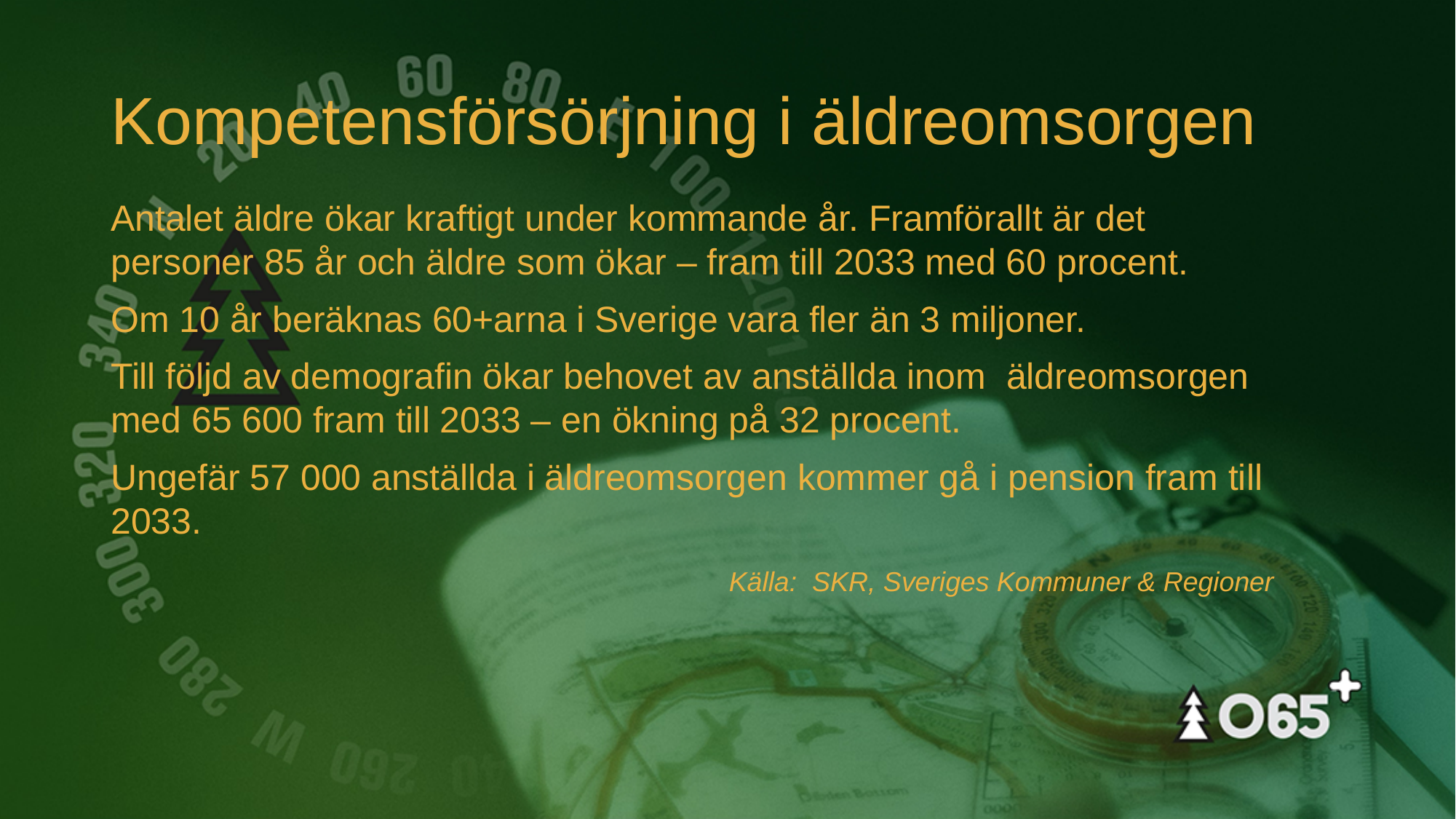

# Kompetensförsörjning i äldreomsorgen
Antalet äldre ökar kraftigt under kommande år. Framförallt är det personer 85 år och äldre som ökar – fram till 2033 med 60 procent.
Om 10 år beräknas 60+arna i Sverige vara fler än 3 miljoner.
Till följd av demografin ökar behovet av anställda inom  äldreomsorgen med 65 600 fram till 2033 – en ökning på 32 procent.
Ungefär 57 000 anställda i äldreomsorgen kommer gå i pension fram till 2033.
Källa:  SKR, Sveriges Kommuner & Regioner